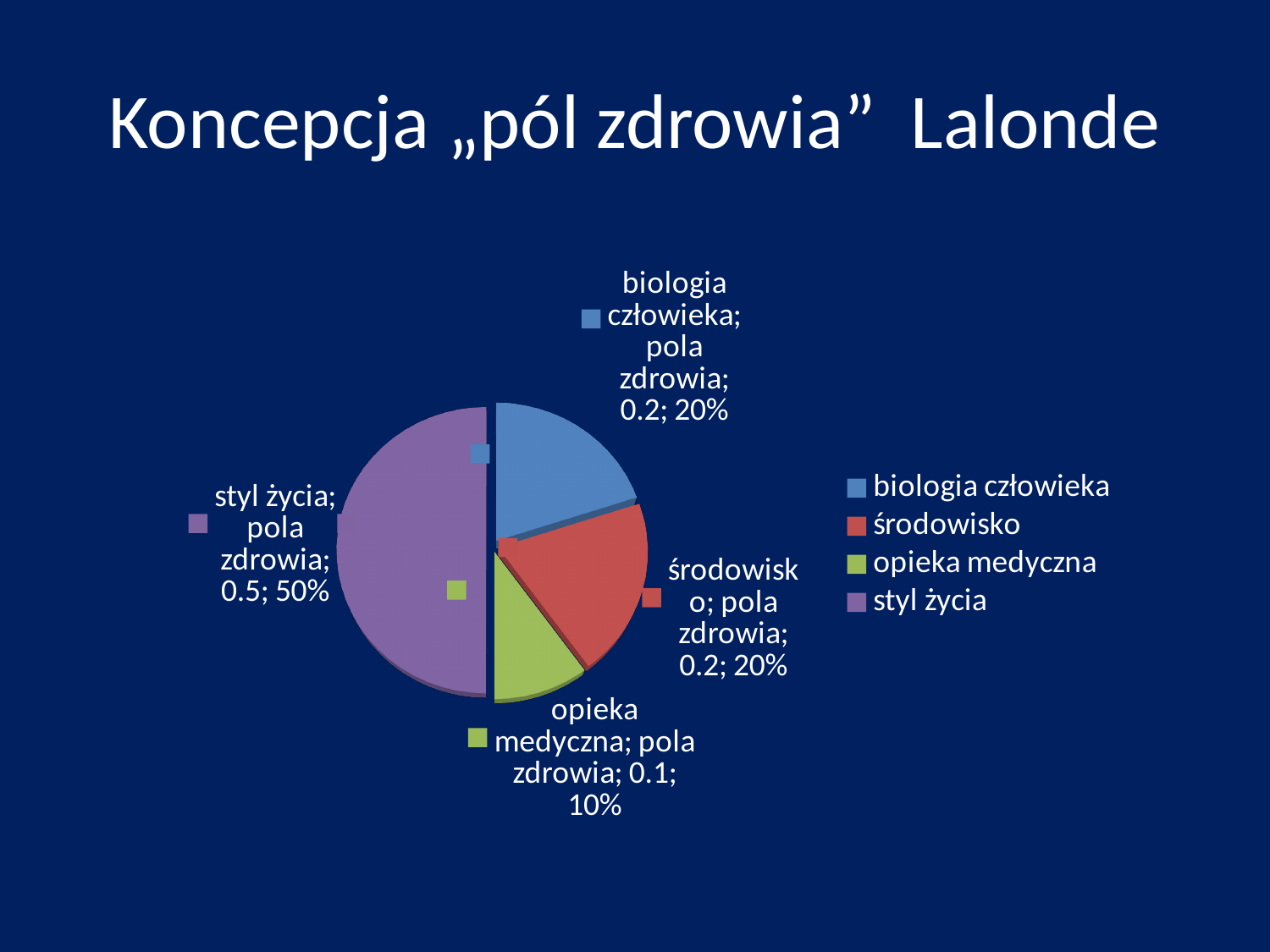

# Koncepcja „pól zdrowia”  Lalonde

[unsupported chart]